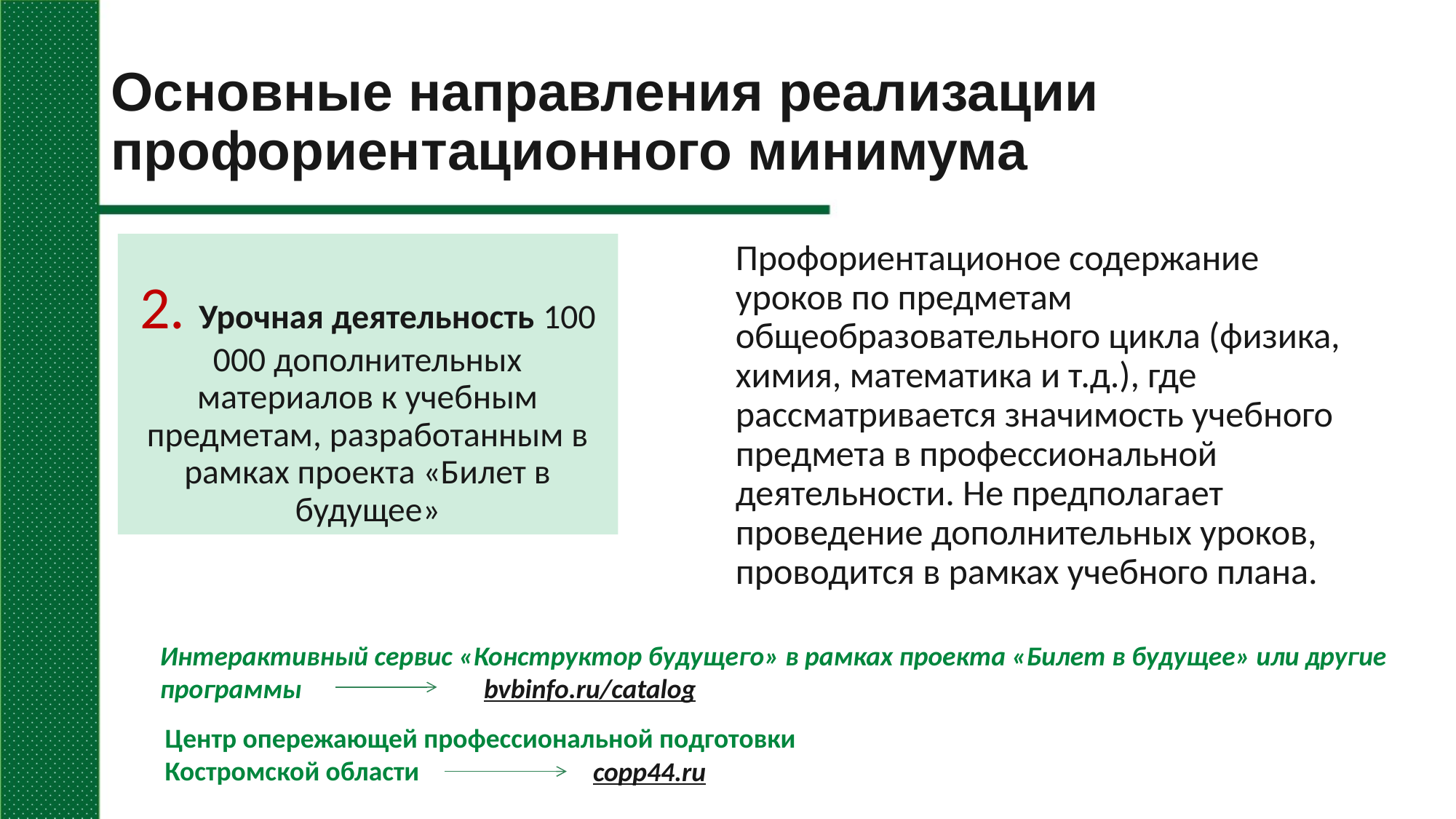

# Основные направления реализации профориентационного минимума
Профориентационое содержание уроков по предметам общеобразовательного цикла (физика, химия, математика и т.д.), где рассматривается значимость учебного предмета в профессиональной деятельности. Не предполагает проведение дополнительных уроков, проводится в рамках учебного плана.

2. Урочная деятельность 100 000 дополнительных материалов к учебным предметам, разработанным в рамках проекта «Билет в будущее»
Интерактивный сервис «Конструктор будущего» в рамках проекта «Билет в будущее» или другие программы
bvbinfo.ru/catalog
Центр опережающей профессиональной подготовки Костромской области
copp44.ru